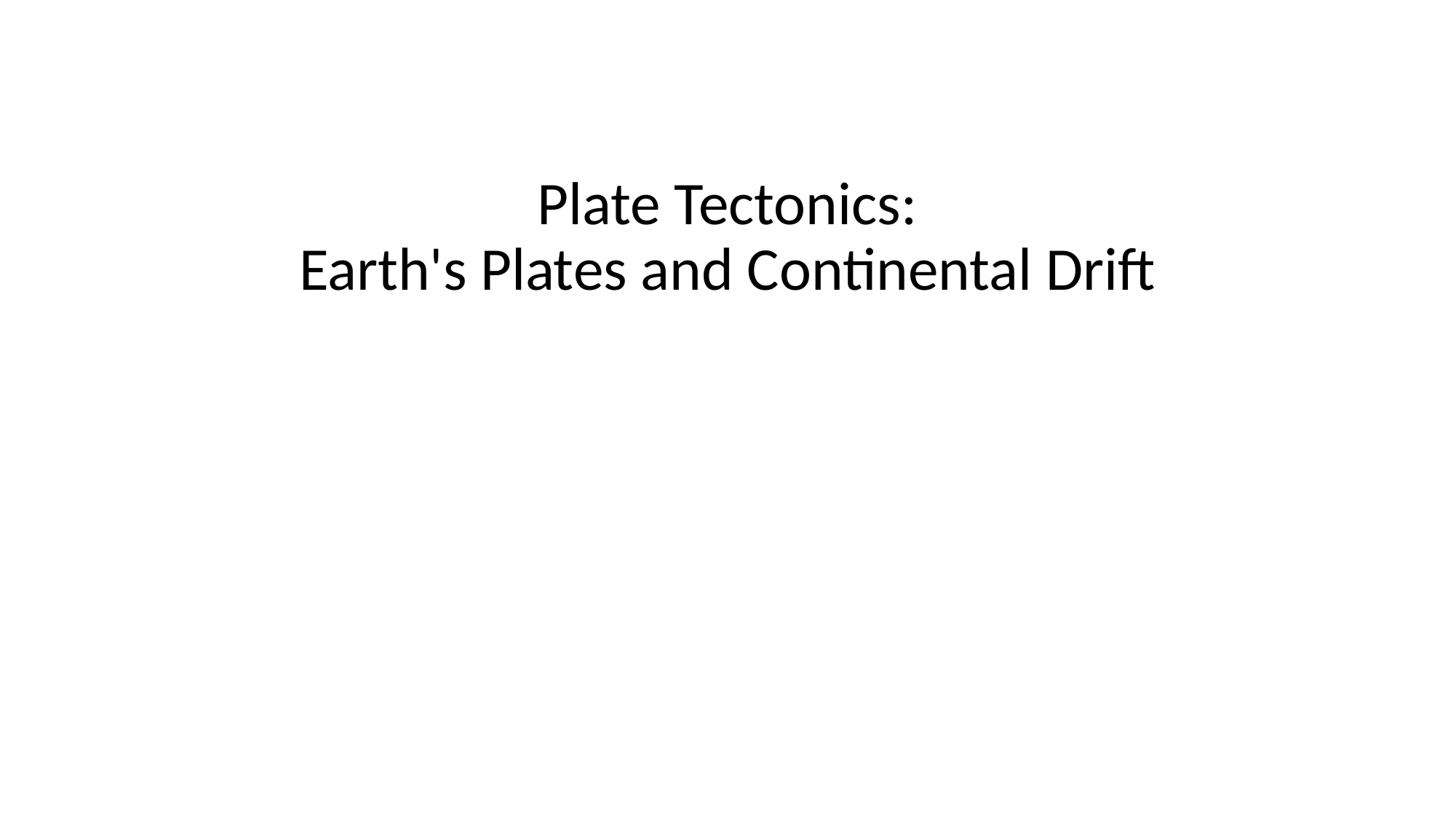

# Plate Tectonics: Earth's Plates and Continental Drift